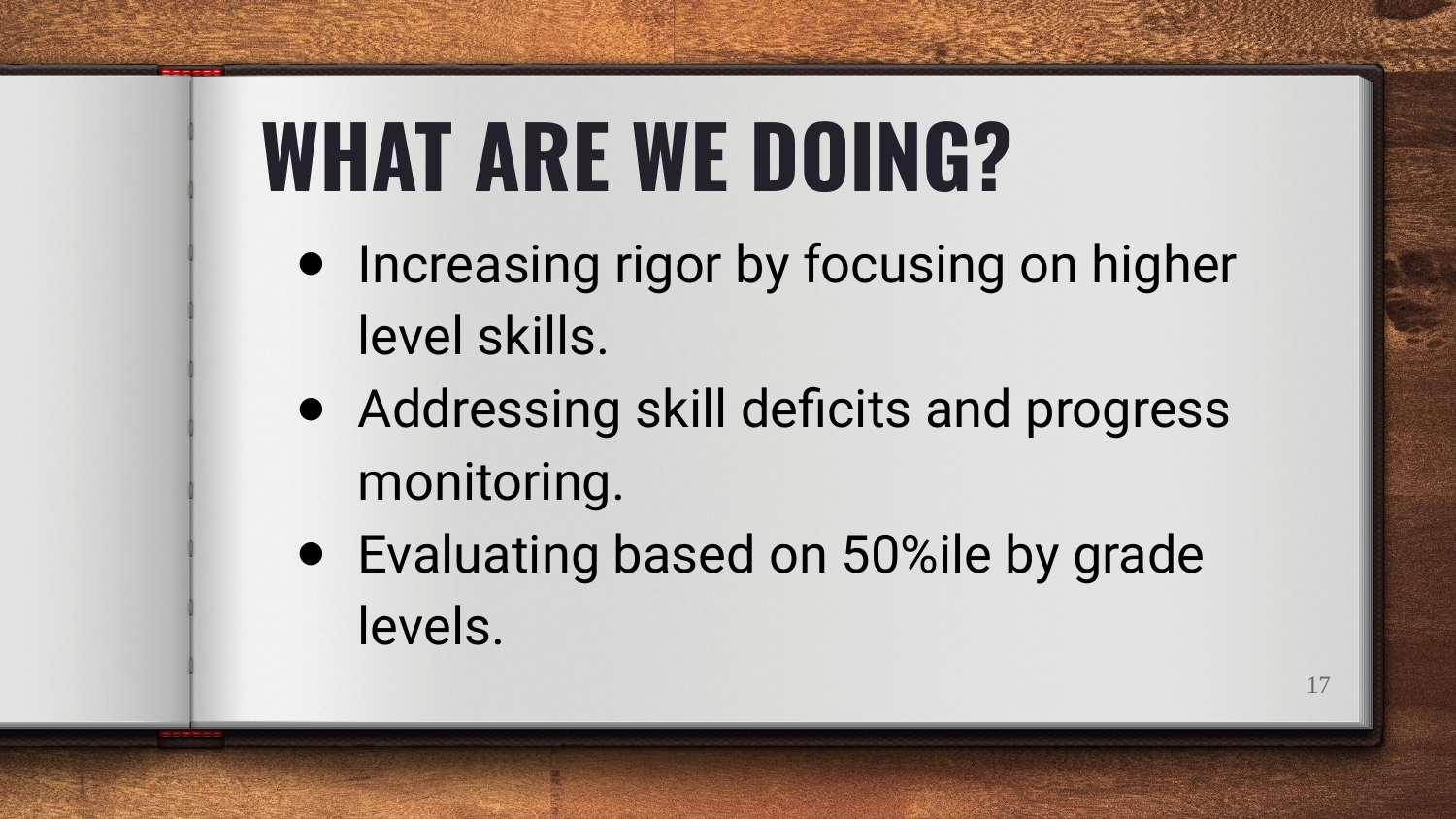

WHAT ARE WE DOING?
Increasing rigor by focusing on higher level skills.
Addressing skill deficits and progress monitoring.
Evaluating based on 50%ile by grade levels.

17